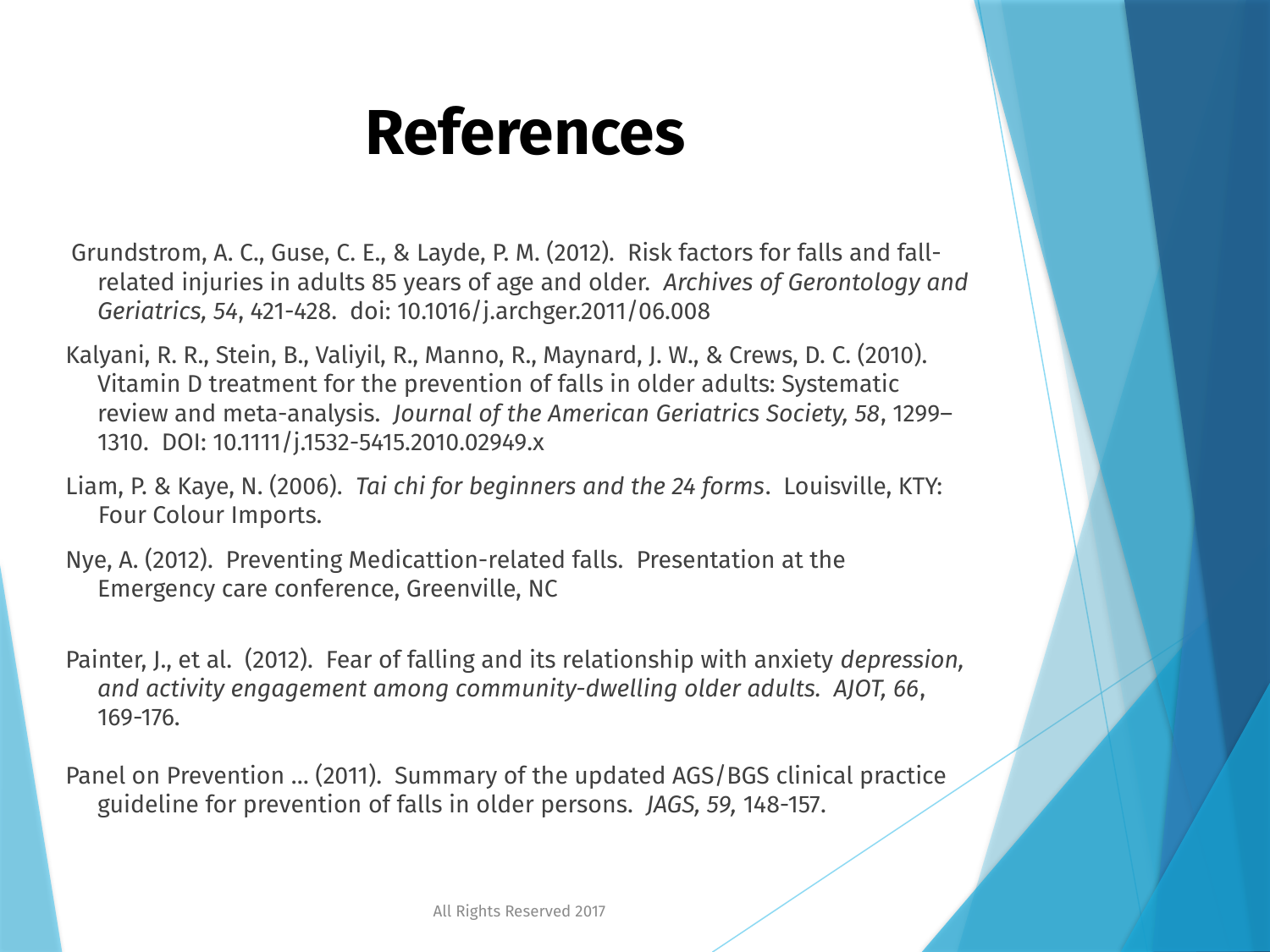

# References
 Grundstrom, A. C., Guse, C. E., & Layde, P. M. (2012).  Risk factors for falls and fall-related injuries in adults 85 years of age and older.  Archives of Gerontology and Geriatrics, 54, 421-428.  doi: 10.1016/j.archger.2011/06.008
Kalyani, R. R., Stein, B., Valiyil, R., Manno, R., Maynard, J. W., & Crews, D. C. (2010).  Vitamin D treatment for the prevention of falls in older adults: Systematic review and meta-analysis.  Journal of the American Geriatrics Society, 58, 1299–1310.  DOI: 10.1111/j.1532-5415.2010.02949.x
Liam, P. & Kaye, N. (2006).  Tai chi for beginners and the 24 forms.  Louisville, KTY:  Four Colour Imports.
Nye, A. (2012).  Preventing Medicattion-related falls.  Presentation at the Emergency care conference, Greenville, NC

Painter, J., et al.  (2012).  Fear of falling and its relationship with anxiety depression, and activity engagement among community-dwelling older adults.  AJOT, 66, 169-176.

Panel on Prevention … (2011).  Summary of the updated AGS/BGS clinical practice guideline for prevention of falls in older persons.  JAGS, 59, 148-157.

All Rights Reserved 2017